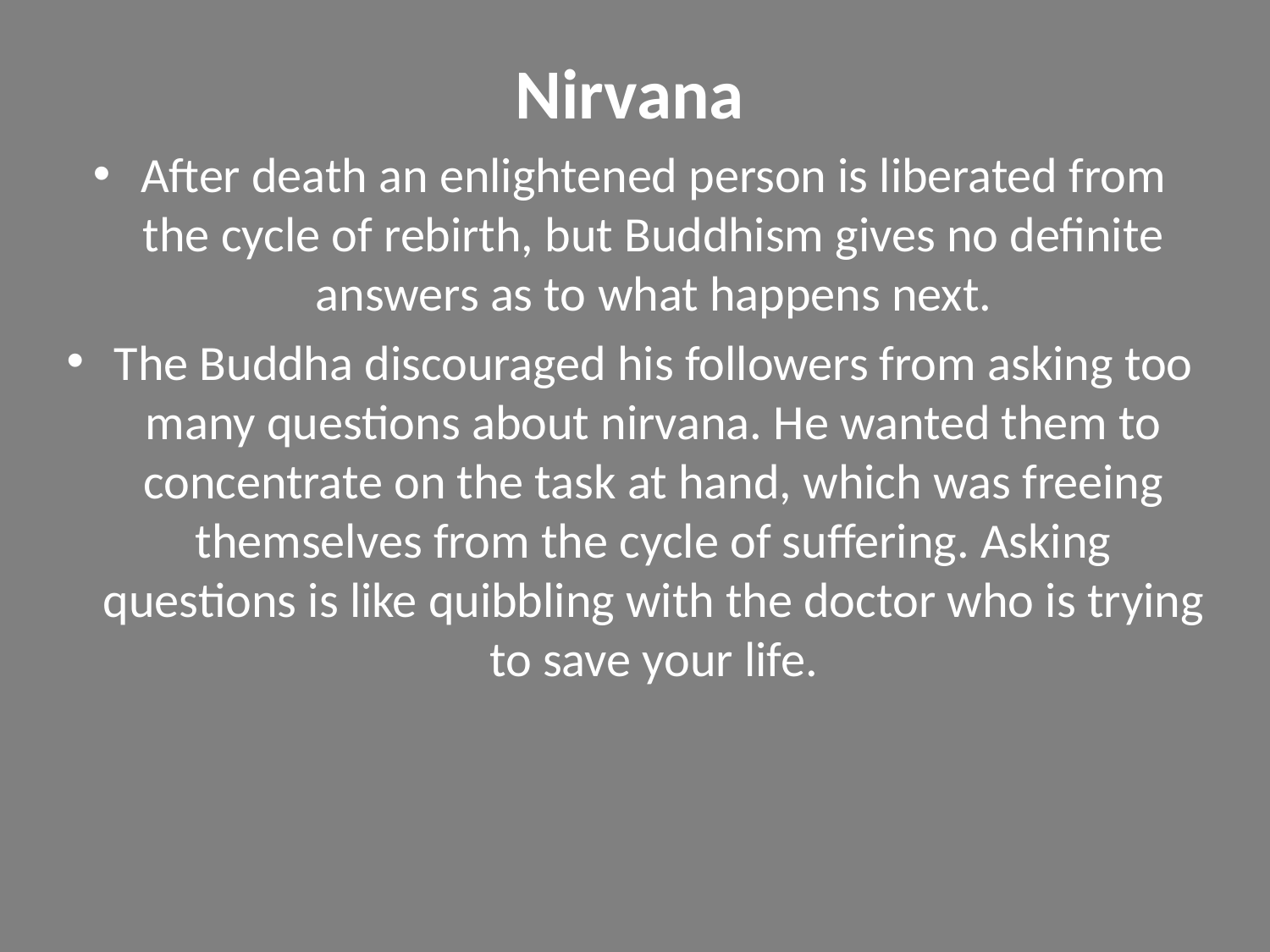

Nirvana
After death an enlightened person is liberated from the cycle of rebirth, but Buddhism gives no definite answers as to what happens next.
The Buddha discouraged his followers from asking too many questions about nirvana. He wanted them to concentrate on the task at hand, which was freeing themselves from the cycle of suffering. Asking questions is like quibbling with the doctor who is trying to save your life.